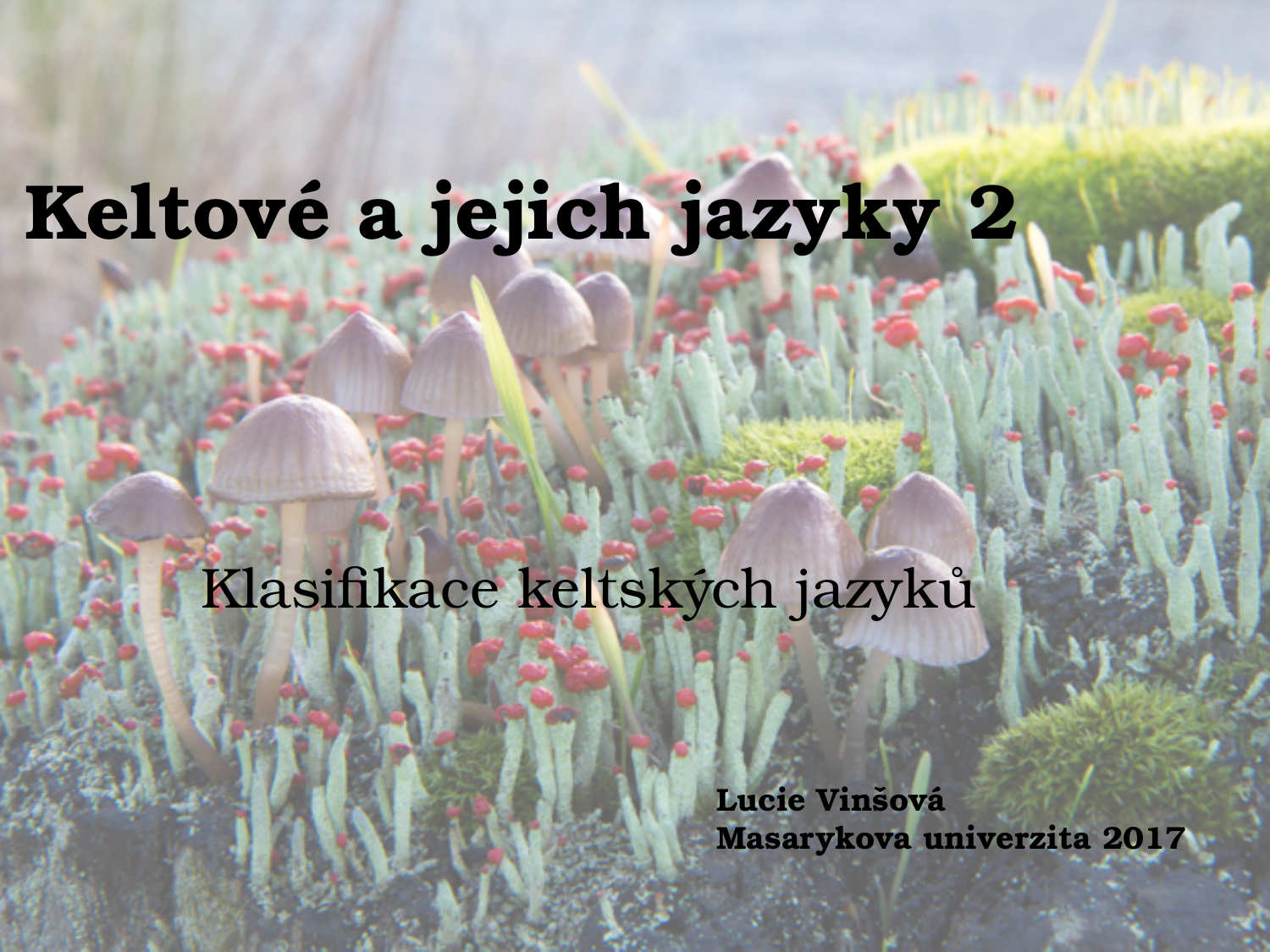

# Keltové a jejich jazyky 2
Klasifikace keltských jazyků
Lucie Vinšová
Masarykova univerzita 2017